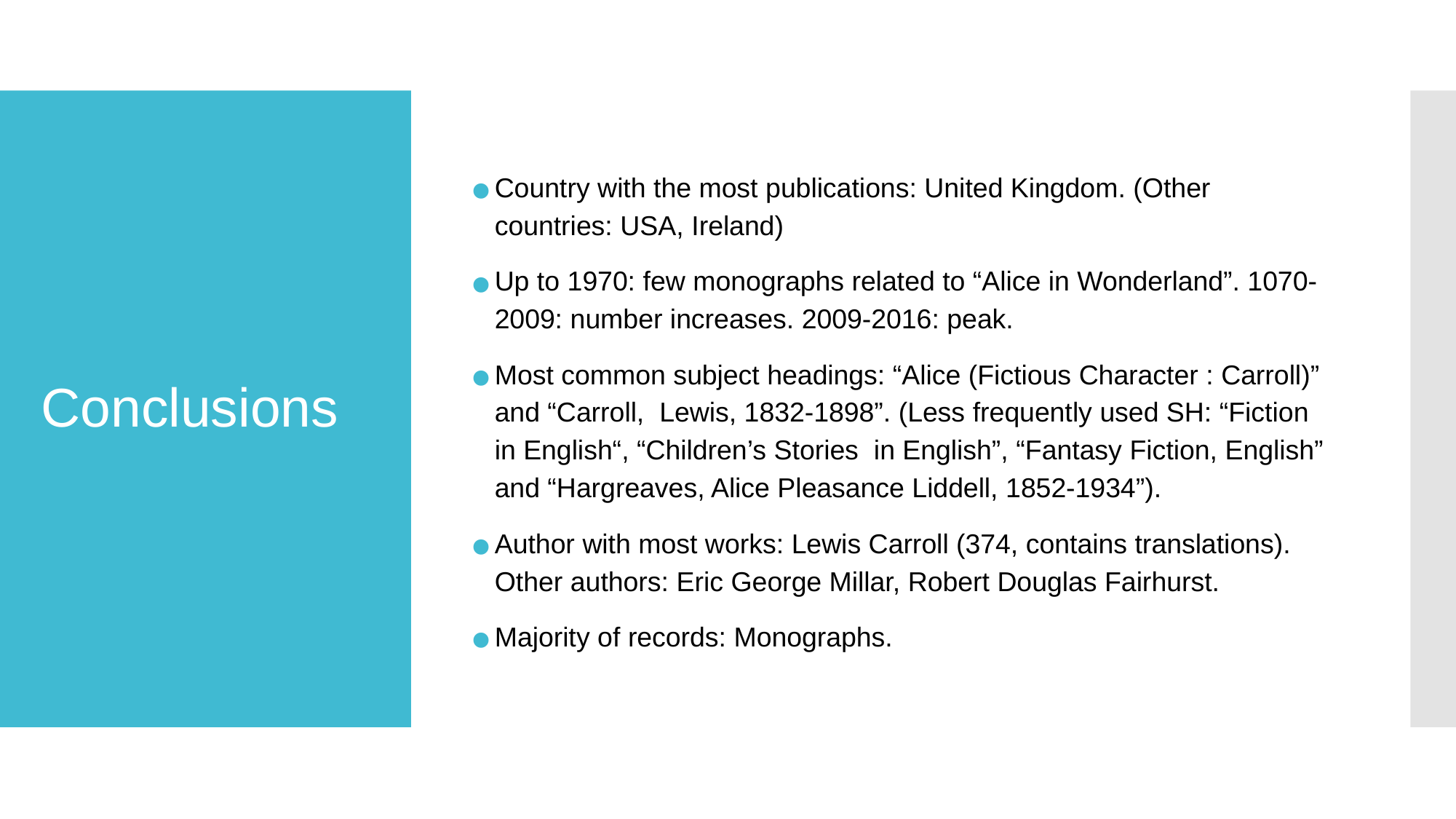

Country with the most publications: United Kingdom. (Other countries: USA, Ireland)
Up to 1970: few monographs related to “Alice in Wonderland”. 1070-2009: number increases. 2009-2016: peak.
Most common subject headings: “Alice (Fictious Character : Carroll)” and “Carroll,  Lewis, 1832-1898”. (Less frequently used SH: “Fiction in English“, “Children’s Stories  in English”, “Fantasy Fiction, English” and “Hargreaves, Alice Pleasance Liddell, 1852-1934”).
Author with most works: Lewis Carroll (374, contains translations). Other authors: Eric George Millar, Robert Douglas Fairhurst.
Majority of records: Monographs.
# Conclusions